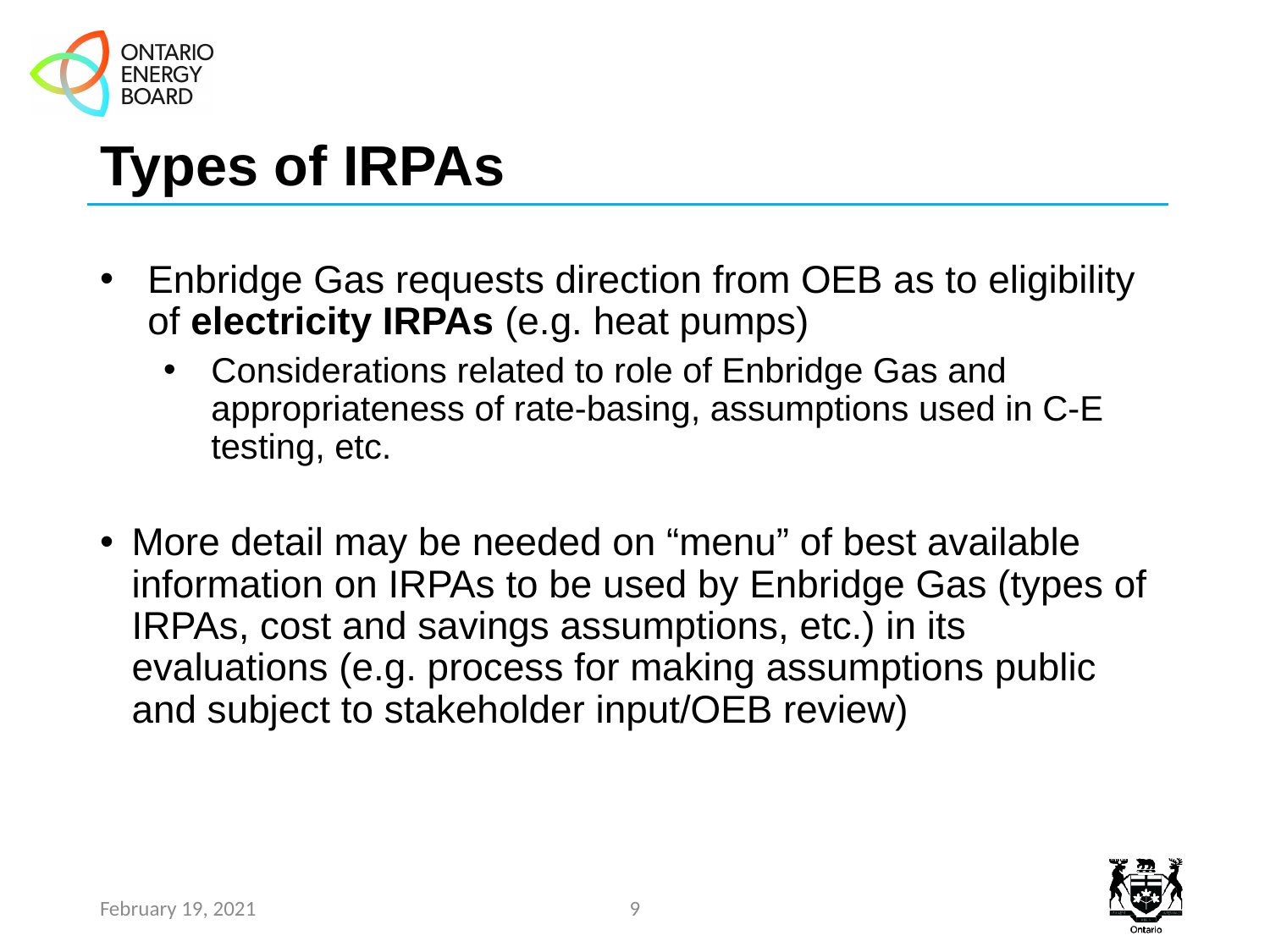

# Types of IRPAs
Enbridge Gas requests direction from OEB as to eligibility of electricity IRPAs (e.g. heat pumps)
Considerations related to role of Enbridge Gas and appropriateness of rate-basing, assumptions used in C-E testing, etc.
More detail may be needed on “menu” of best available information on IRPAs to be used by Enbridge Gas (types of IRPAs, cost and savings assumptions, etc.) in its evaluations (e.g. process for making assumptions public and subject to stakeholder input/OEB review)
February 19, 2021
9